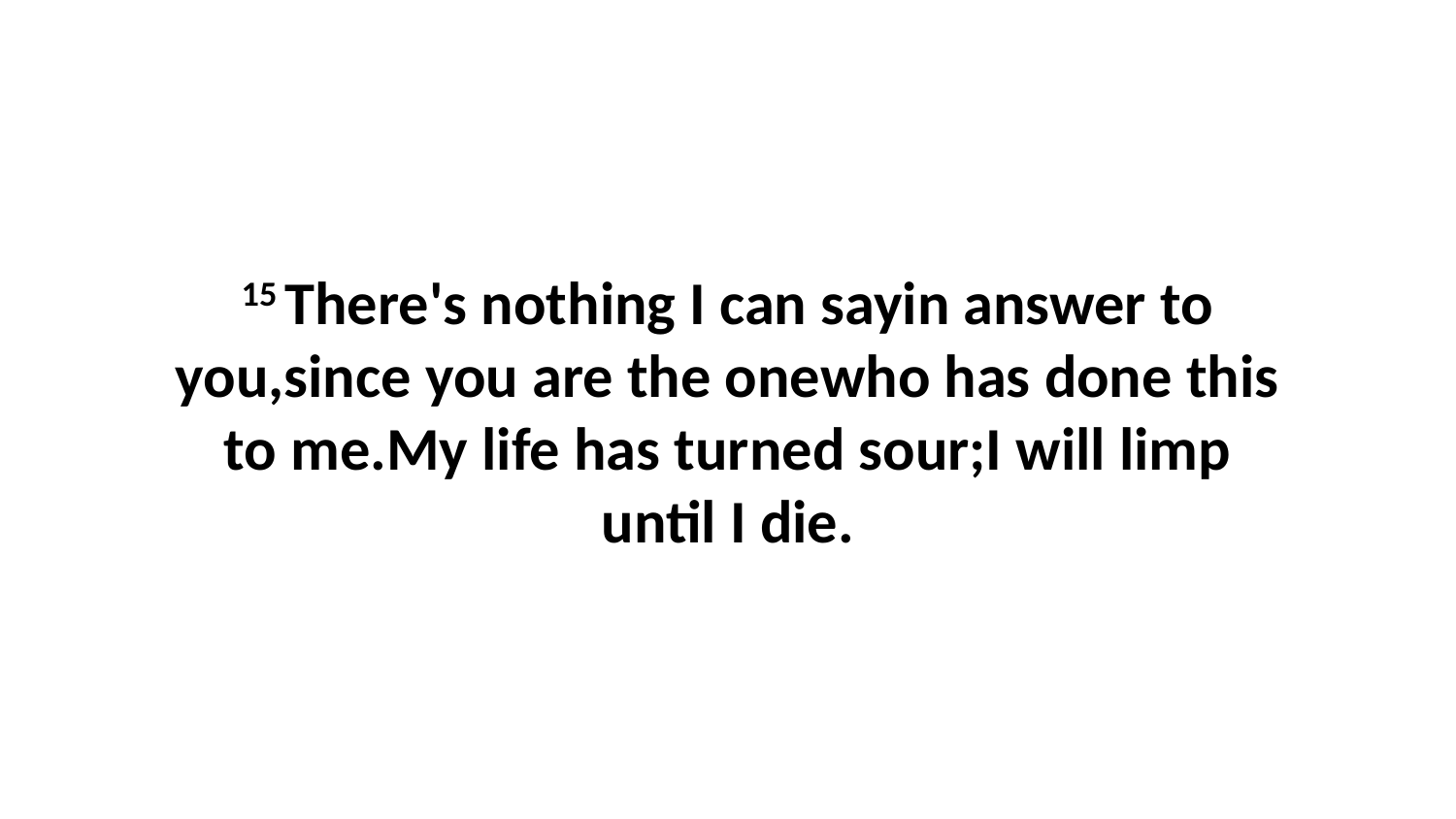

15 There's nothing I can sayin answer to you,since you are the onewho has done this to me.My life has turned sour;I will limp until I die.